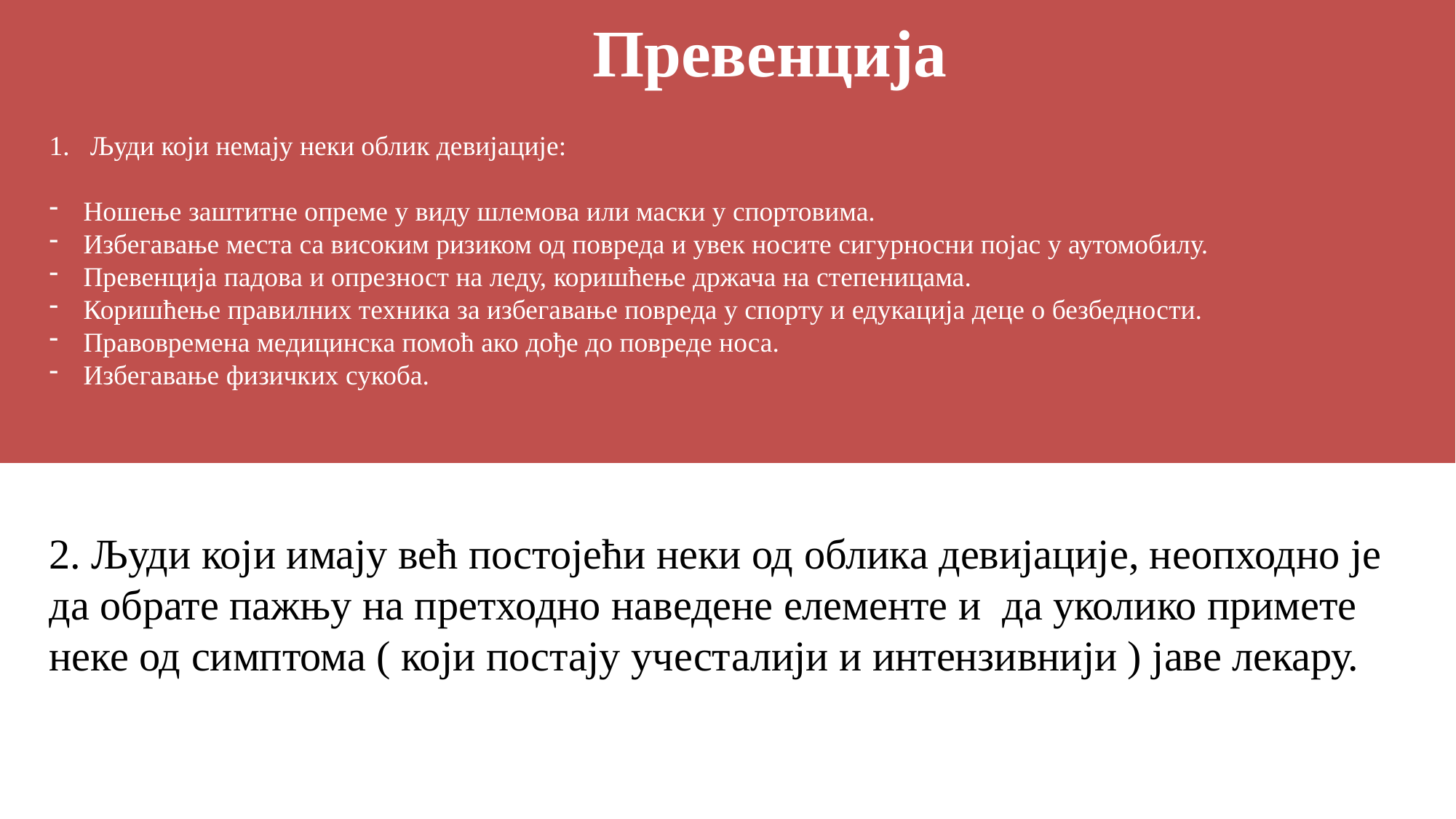

Превенција
Људи који немају неки облик девијације:

Ношење заштитне опреме у виду шлемова или маски у спортовима.
Избегавање места са високим ризиком од повреда и увек носите сигурносни појас у аутомобилу.
Превенција падова и опрезност на леду, коришћење држача на степеницама.
Коришћење правилних техника за избегавање повреда у спорту и едукација деце о безбедности.
Правовремена медицинска помоћ ако дође до повреде носа.
Избегавање физичких сукоба.
2. Људи који имају већ постојећи неки од облика девијације, неопходно је да обрате пажњу на претходно наведене елементе и  да уколико примете неке од симптома ( који постају учесталији и интензивнији ) јаве лекару.